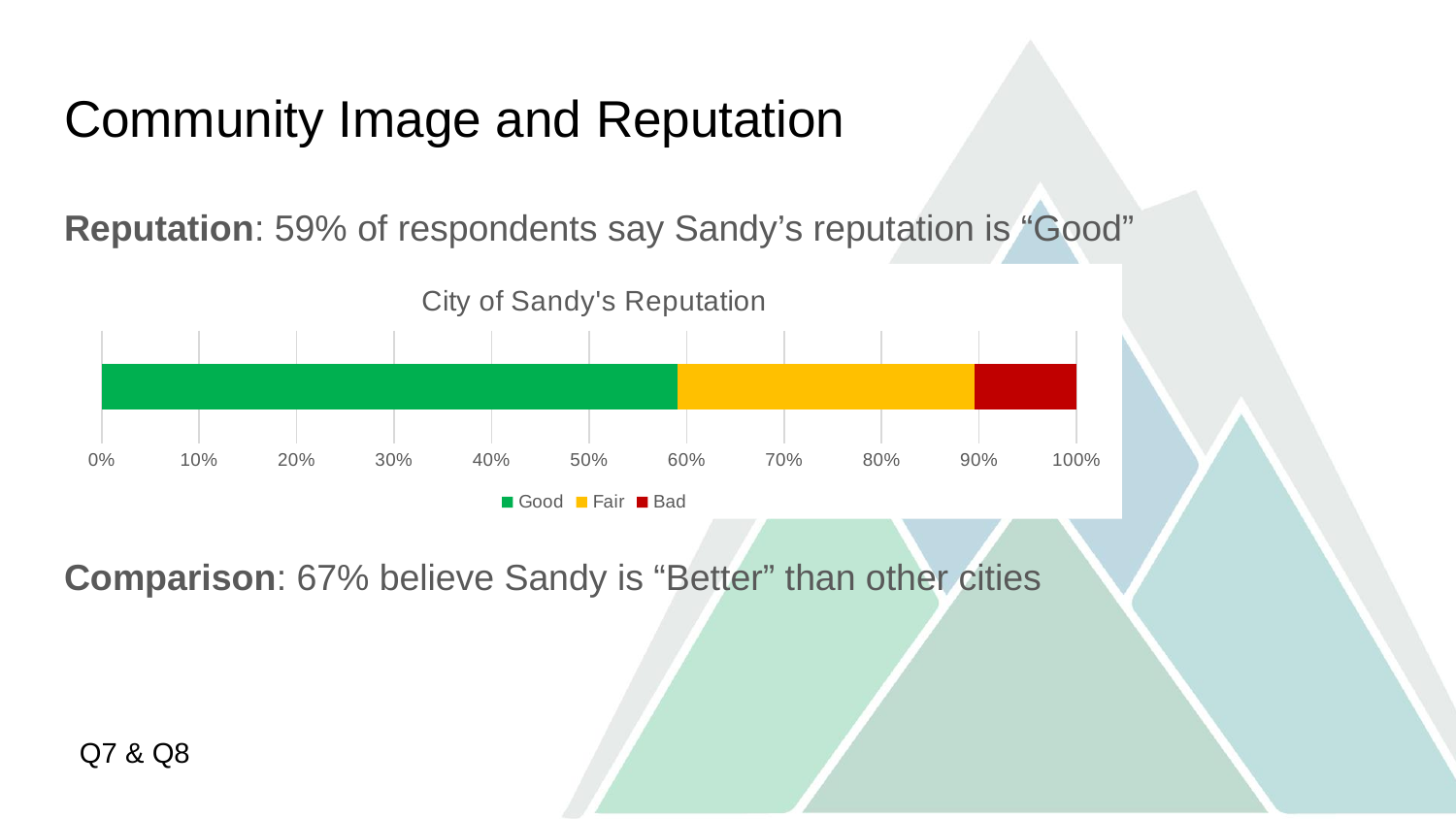

# Community Image and Reputation
Reputation: 59% of respondents say Sandy’s reputation is “Good”

Comparison: 67% believe Sandy is “Better” than other cities

### Chart: City of Sandy's Reputation

| Category | Good | Fair | Bad |
|---|---|---|---|
Q7 & Q8